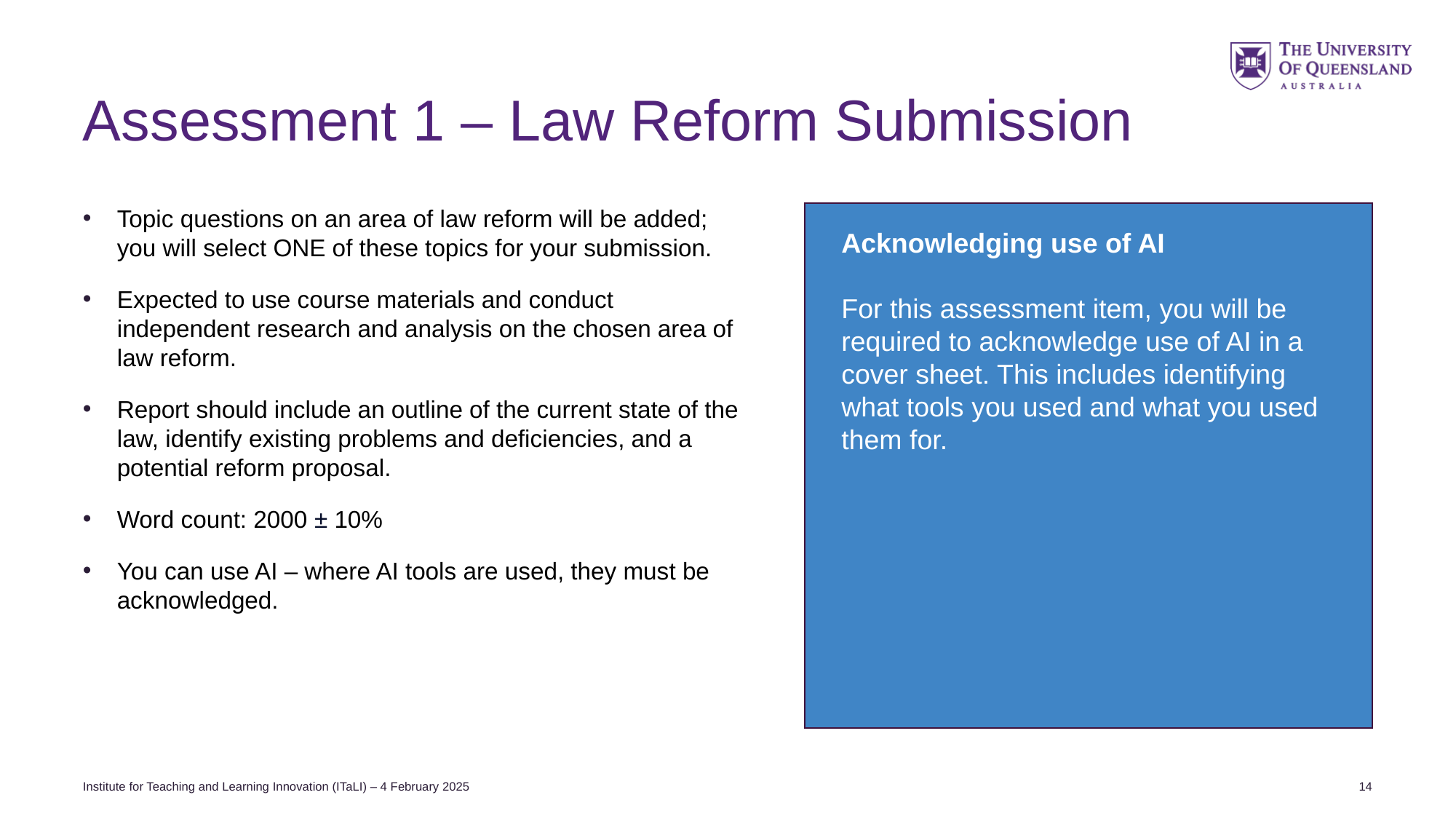

# Assessment 1 – Law Reform Submission
Topic questions on an area of law reform will be added; you will select ONE of these topics for your submission.
Expected to use course materials and conduct independent research and analysis on the chosen area of law reform.
Report should include an outline of the current state of the law, identify existing problems and deficiencies, and a potential reform proposal.
Word count: 2000 ± 10%
You can use AI – where AI tools are used, they must be acknowledged.

Acknowledging use of AI

For this assessment item, you will be required to acknowledge use of AI in a cover sheet. This includes identifying what tools you used and what you used them for.
Institute for Teaching and Learning Innovation (ITaLI) – 4 February 2025
14